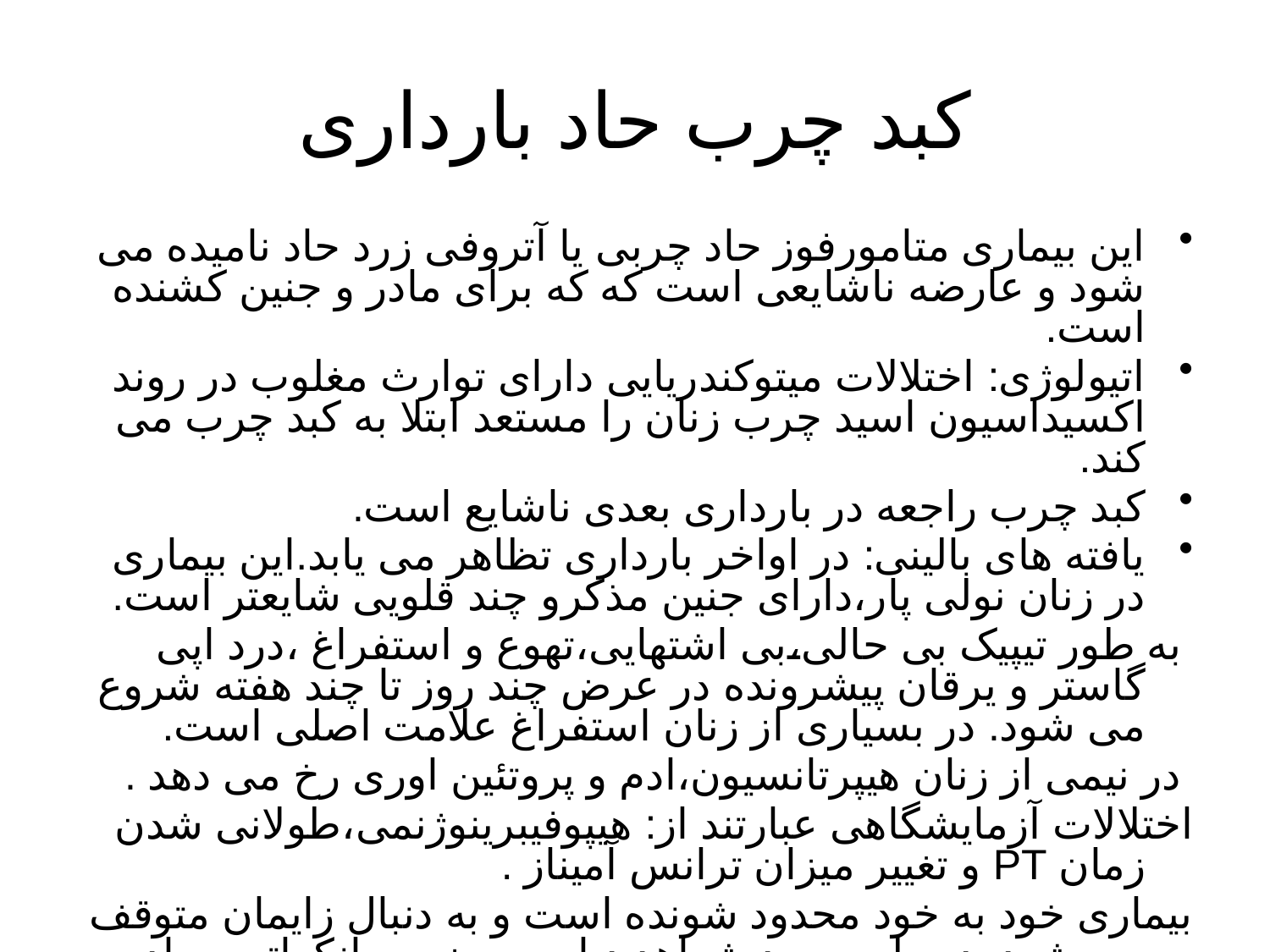

# کبد چرب حاد بارداری
این بیماری متامورفوز حاد چربی یا آتروفی زرد حاد نامیده می شود و عارضه ناشایعی است که که برای مادر و جنین کشنده است.
اتیولوژی: اختلالات میتوکندریایی دارای توارث مغلوب در روند اکسیداسیون اسید چرب زنان را مستعد ابتلا به کبد چرب می کند.
کبد چرب راجعه در بارداری بعدی ناشایع است.
یافته های بالینی: در اواخر بارداری تظاهر می یابد.این بیماری در زنان نولی پار،دارای جنین مذکرو چند قلویی شایعتر است.
 به طور تیپیک بی حالی،بی اشتهایی،تهوع و استفراغ ،درد اپی گاستر و یرقان پیشرونده در عرض چند روز تا چند هفته شروع می شود. در بسیاری از زنان استفراغ علامت اصلی است.
 در نیمی از زنان هیپرتانسیون،ادم و پروتئین اوری رخ می دهد .
اختلالات آزمایشگاهی عبارتند از: هیپوفیبرینوژنمی،طولانی شدن زمان PT و تغییر میزان ترانس آمیناز .
بیماری خود به خود محدود شونده است و به دنبال زایمان متوقف می شود. در طی بهبود شواهد دیابت بیمزه و پانکراتیت حاد شایع است و وقوع آسیت تقریبا حتمی است.